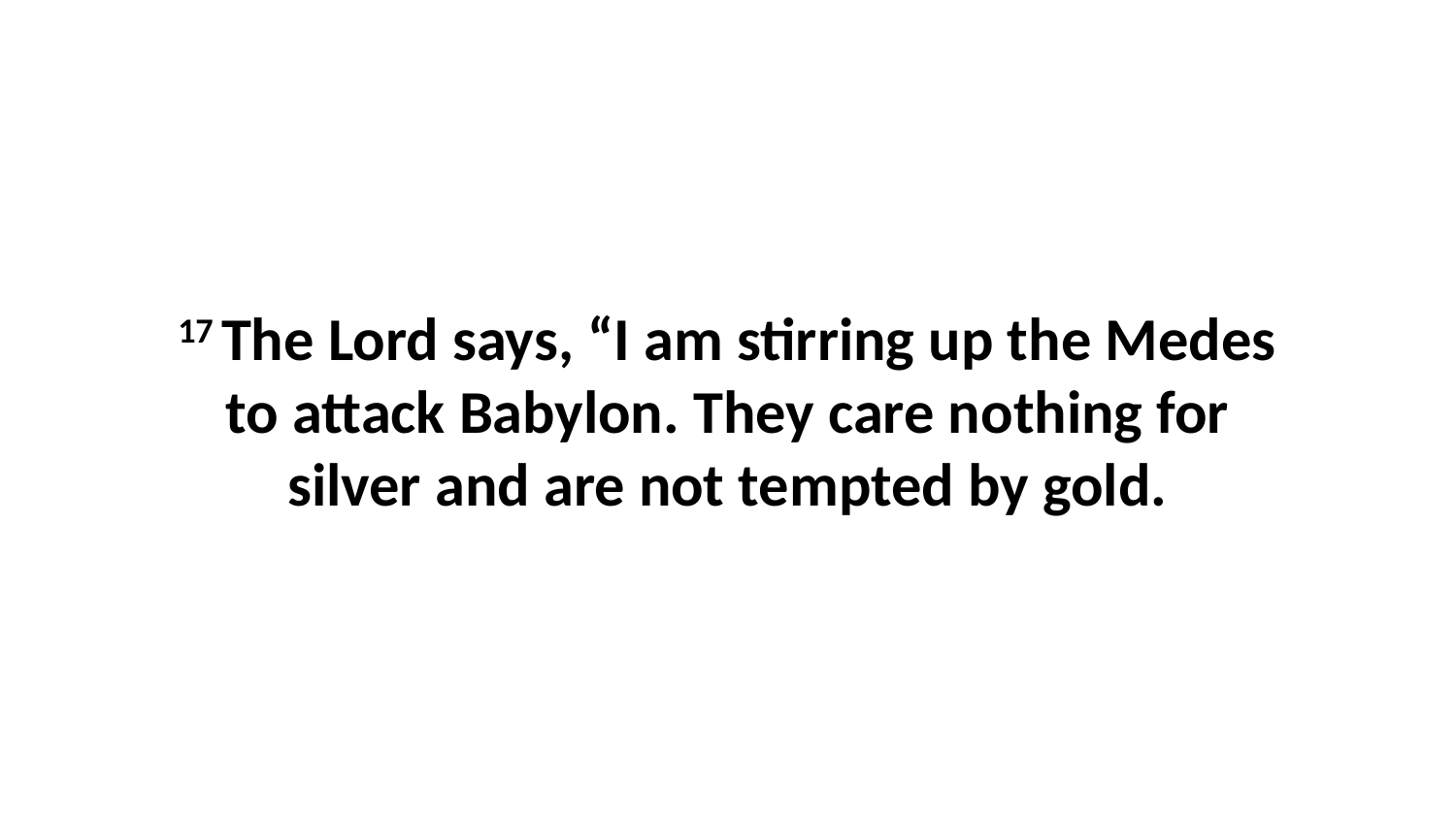

17 The Lord says, “I am stirring up the Medes to attack Babylon. They care nothing for silver and are not tempted by gold.